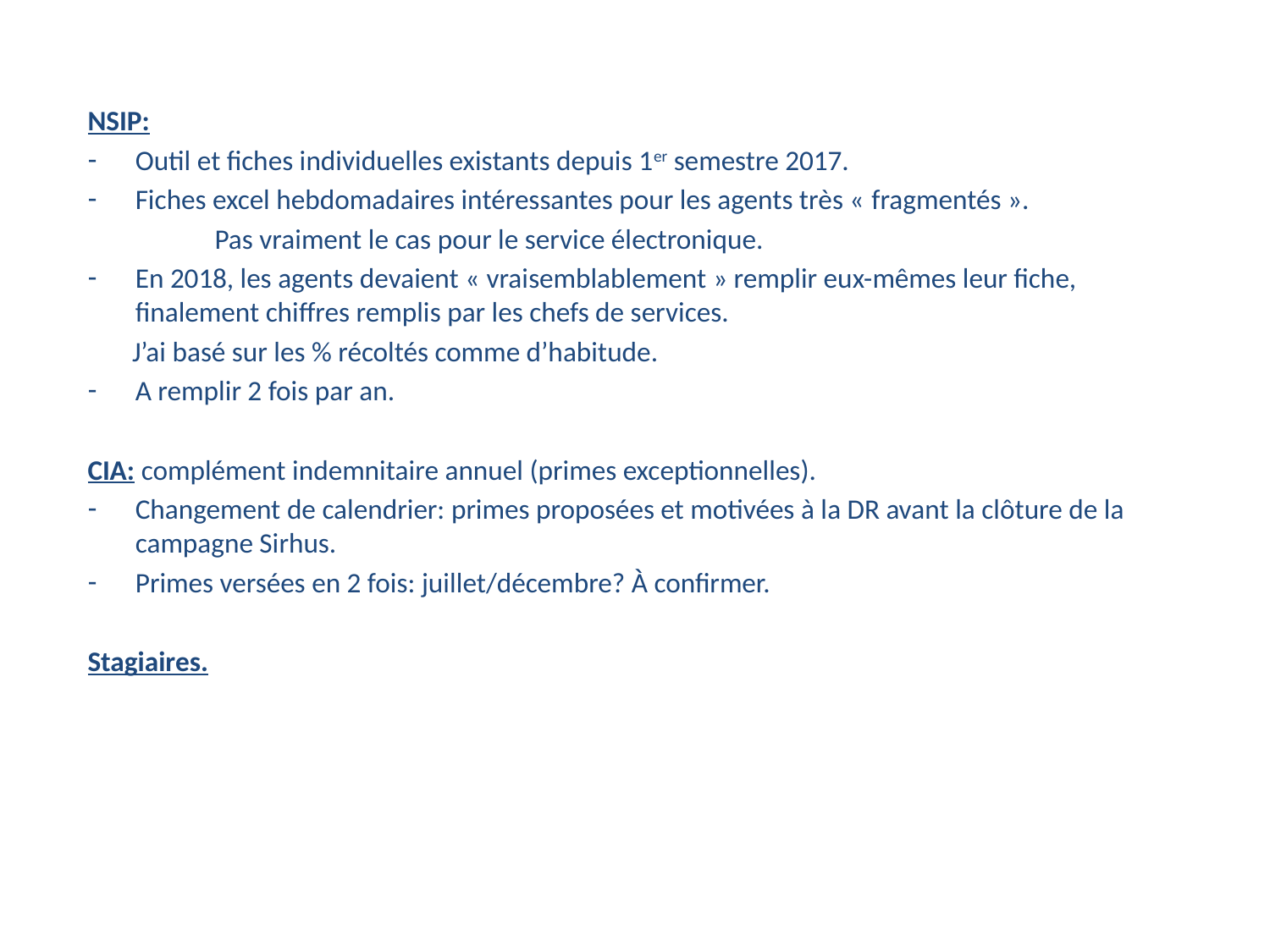

NSIP:
Outil et fiches individuelles existants depuis 1er semestre 2017.
Fiches excel hebdomadaires intéressantes pour les agents très « fragmentés ».
	Pas vraiment le cas pour le service électronique.
En 2018, les agents devaient « vraisemblablement » remplir eux-mêmes leur fiche, finalement chiffres remplis par les chefs de services.
       J’ai basé sur les % récoltés comme d’habitude.
A remplir 2 fois par an.

CIA: complément indemnitaire annuel (primes exceptionnelles).
Changement de calendrier: primes proposées et motivées à la DR avant la clôture de la 	campagne Sirhus.
Primes versées en 2 fois: juillet/décembre? À confirmer.

Stagiaires.